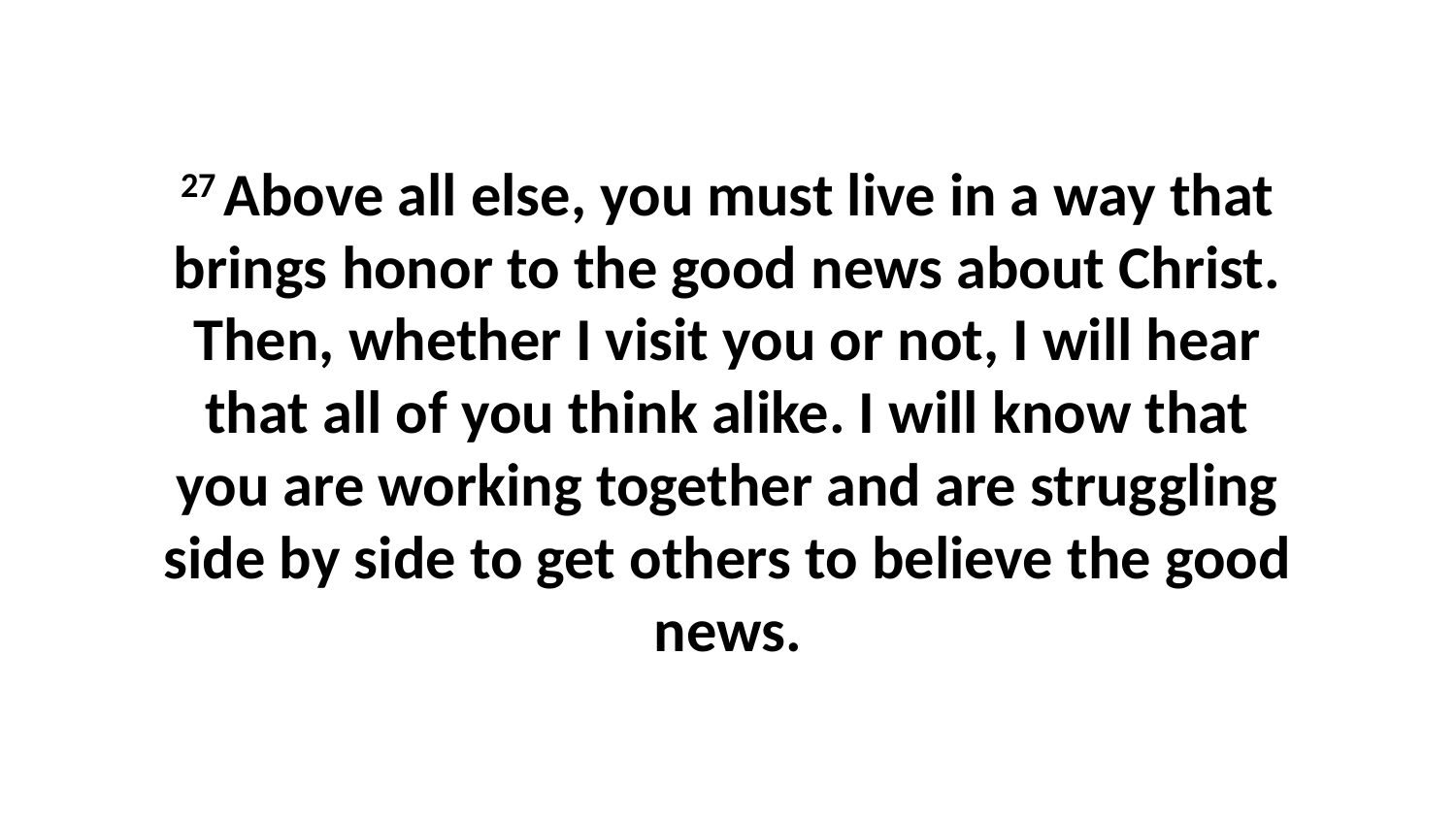

27 Above all else, you must live in a way that brings honor to the good news about Christ. Then, whether I visit you or not, I will hear that all of you think alike. I will know that you are working together and are struggling side by side to get others to believe the good news.